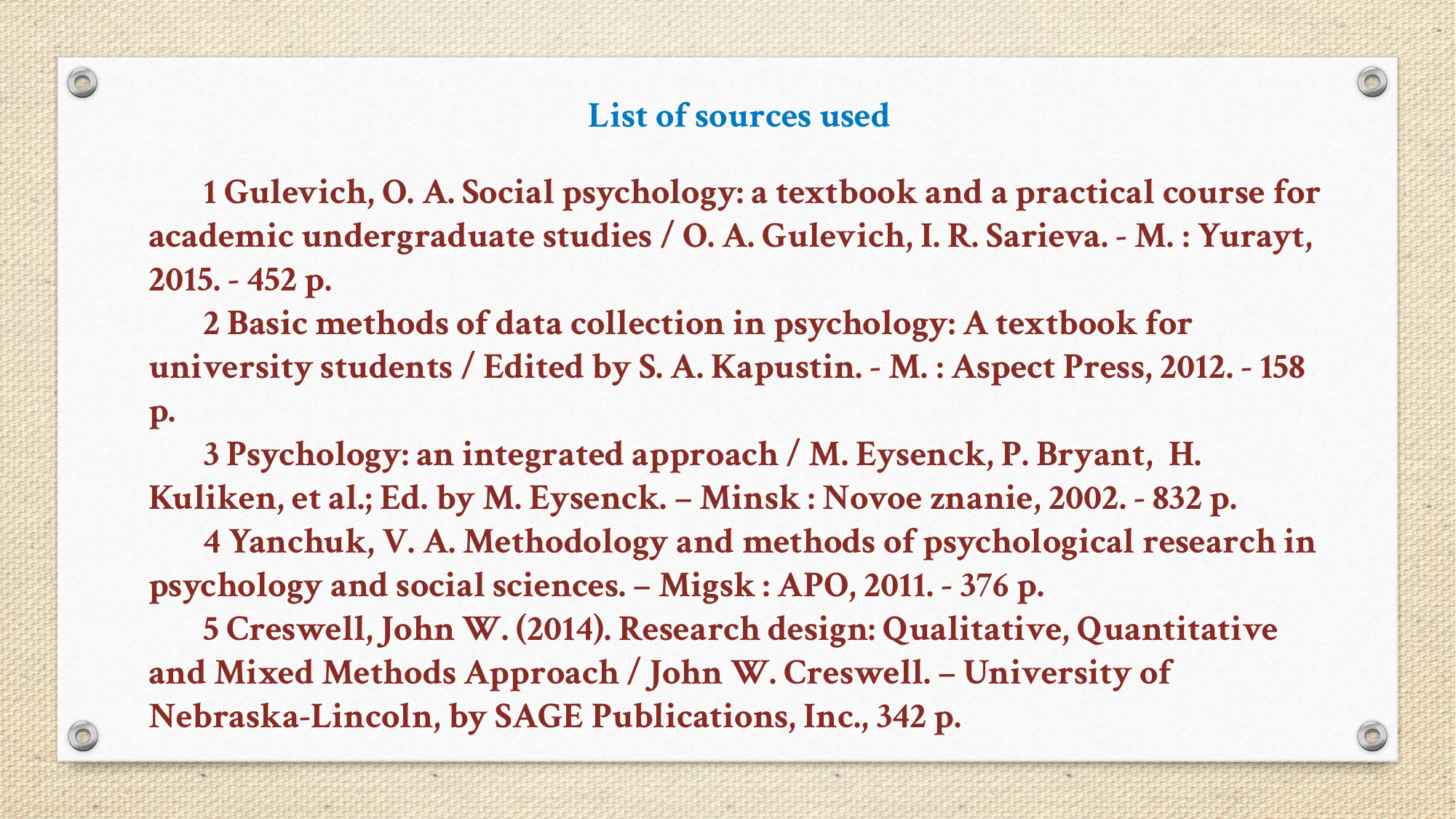

List of sources used

1 Gulevich, O. A. Social psychology: a textbook and a practical course for academic undergraduate studies / O. A. Gulevich, I. R. Sarieva. - M. : Yurayt, 2015. - 452 p.
2 Basic methods of data collection in psychology: A textbook for university students / Edited by S. A. Kapustin. - M. : Aspect Press, 2012. - 158 p.
3 Psychology: an integrated approach / M. Eysenck, P. Bryant,  H. Kuliken, et al.; Ed. by M. Eysenck. – Minsk : Novoe znanie, 2002. - 832 p.
4 Yanchuk, V. A. Methodology and methods of psychological research in psychology and social sciences. – Migsk : APO, 2011. - 376 p.
5 Creswell, John W. (2014). Research design: Qualitative, Quantitative and Mixed Methods Approach / John W. Creswell. – University of Nebraska-Lincoln, by SAGE Publications, Inc., 342 p.